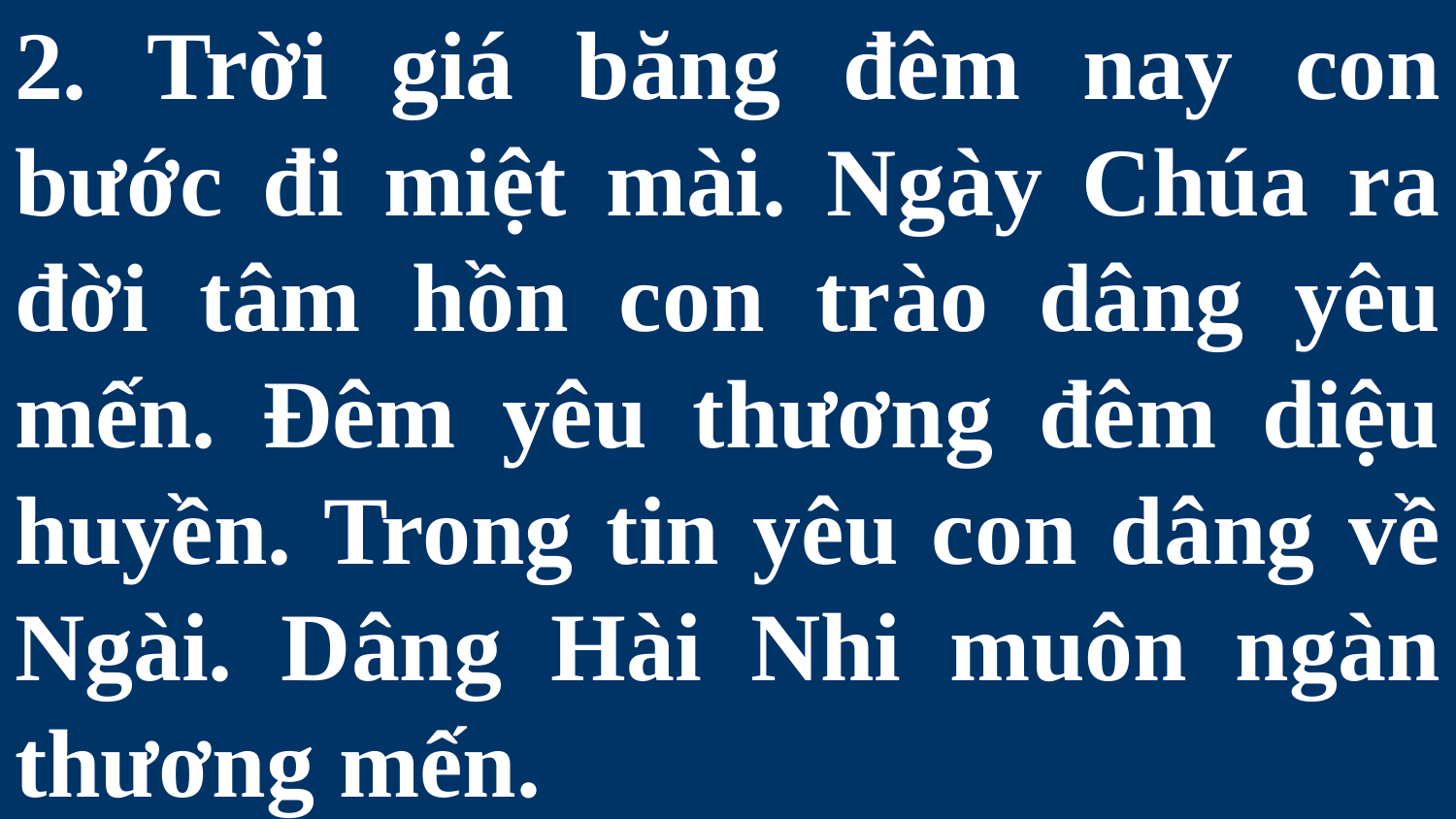

# 2. Trời giá băng đêm nay con bước đi miệt mài. Ngày Chúa ra đời tâm hồn con trào dâng yêu mến. Đêm yêu thương đêm diệu huyền. Trong tin yêu con dâng về Ngài. Dâng Hài Nhi muôn ngàn thương mến.